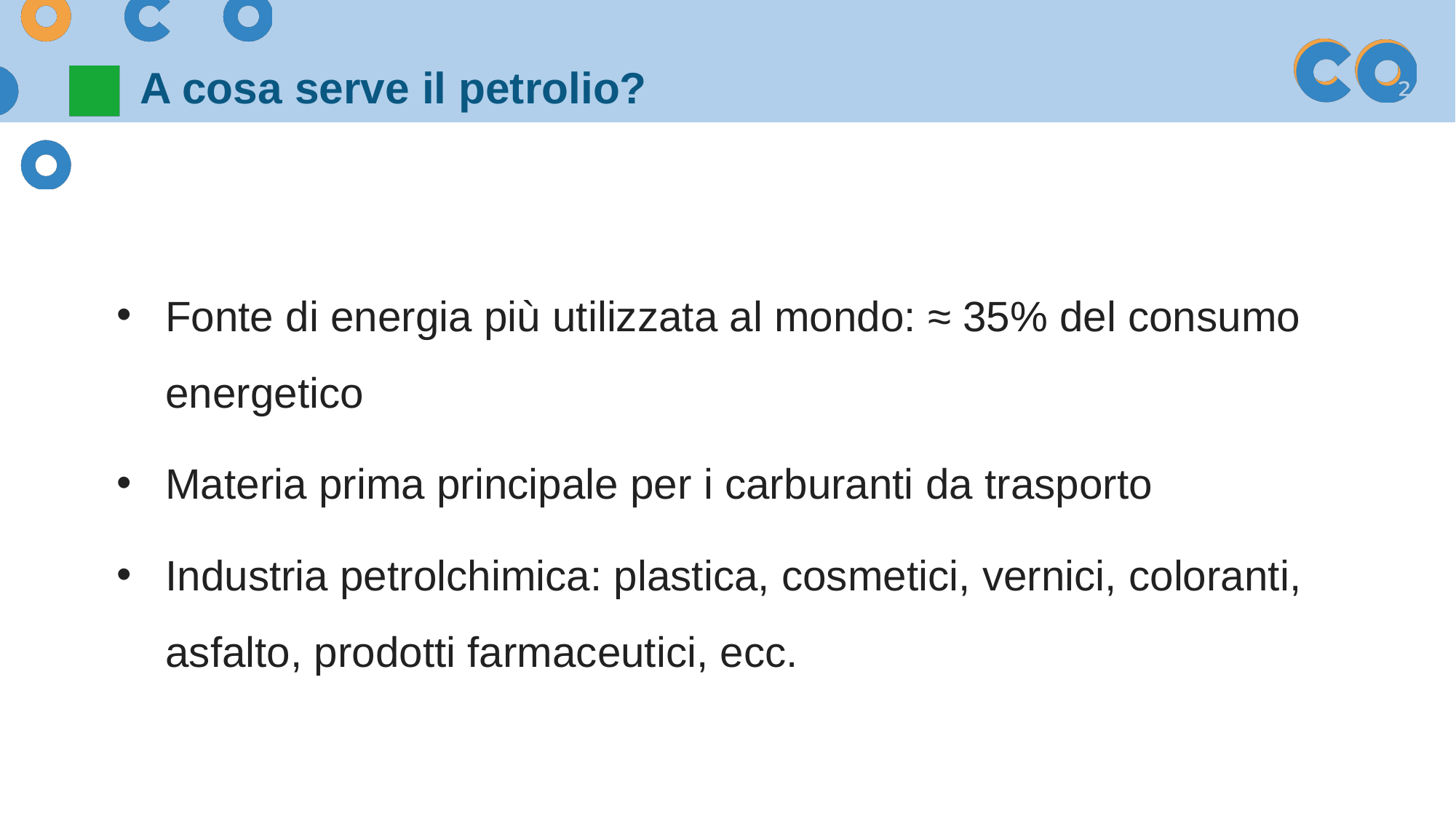

A cosa serve il petrolio?
Fonte di energia più utilizzata al mondo: ≈ 35% del consumo energetico
Materia prima principale per i carburanti da trasporto
Industria petrolchimica: plastica, cosmetici, vernici, coloranti, asfalto, prodotti farmaceutici, ecc.